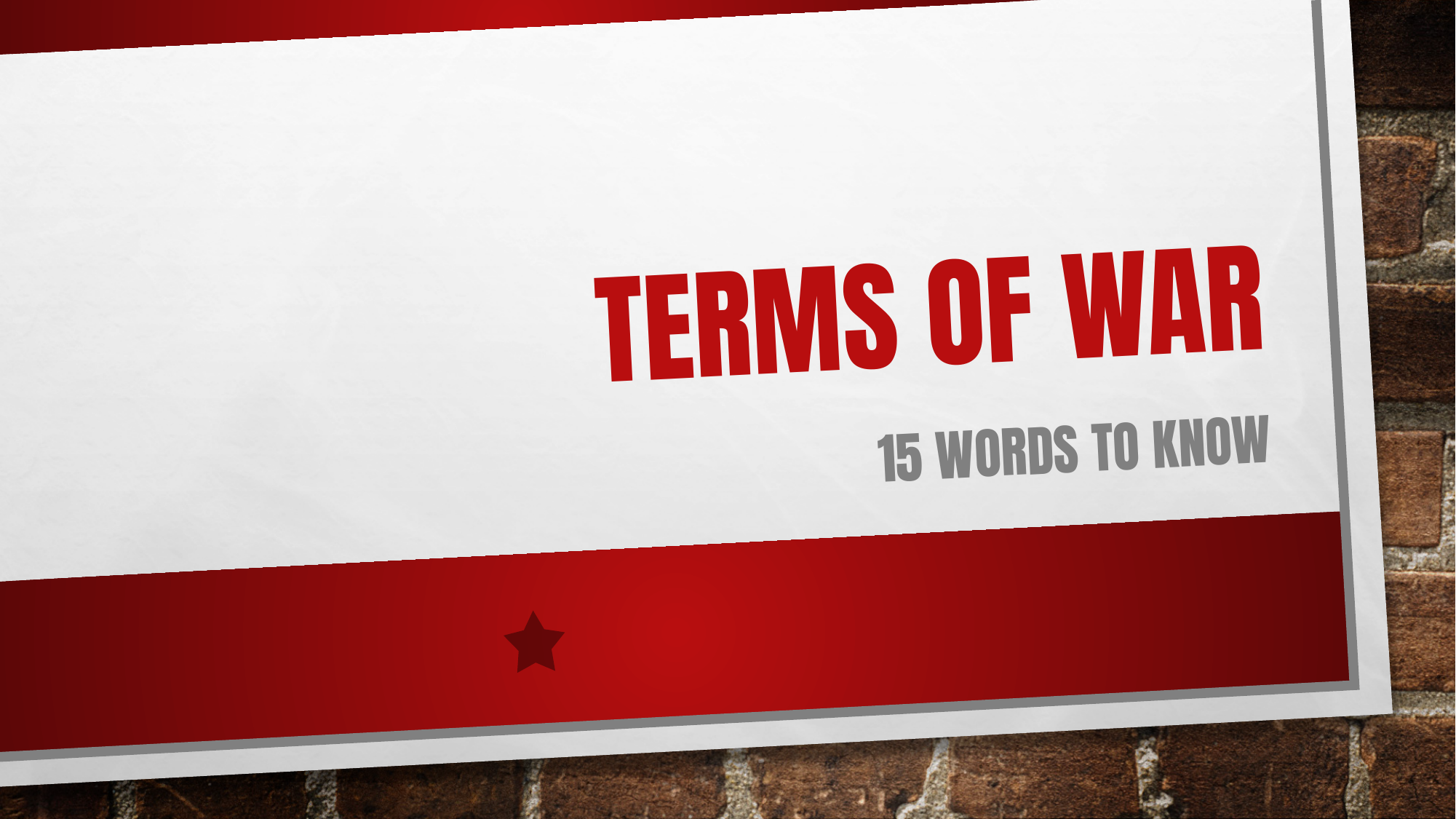

# TERMS OF WAR
15 Words to Know